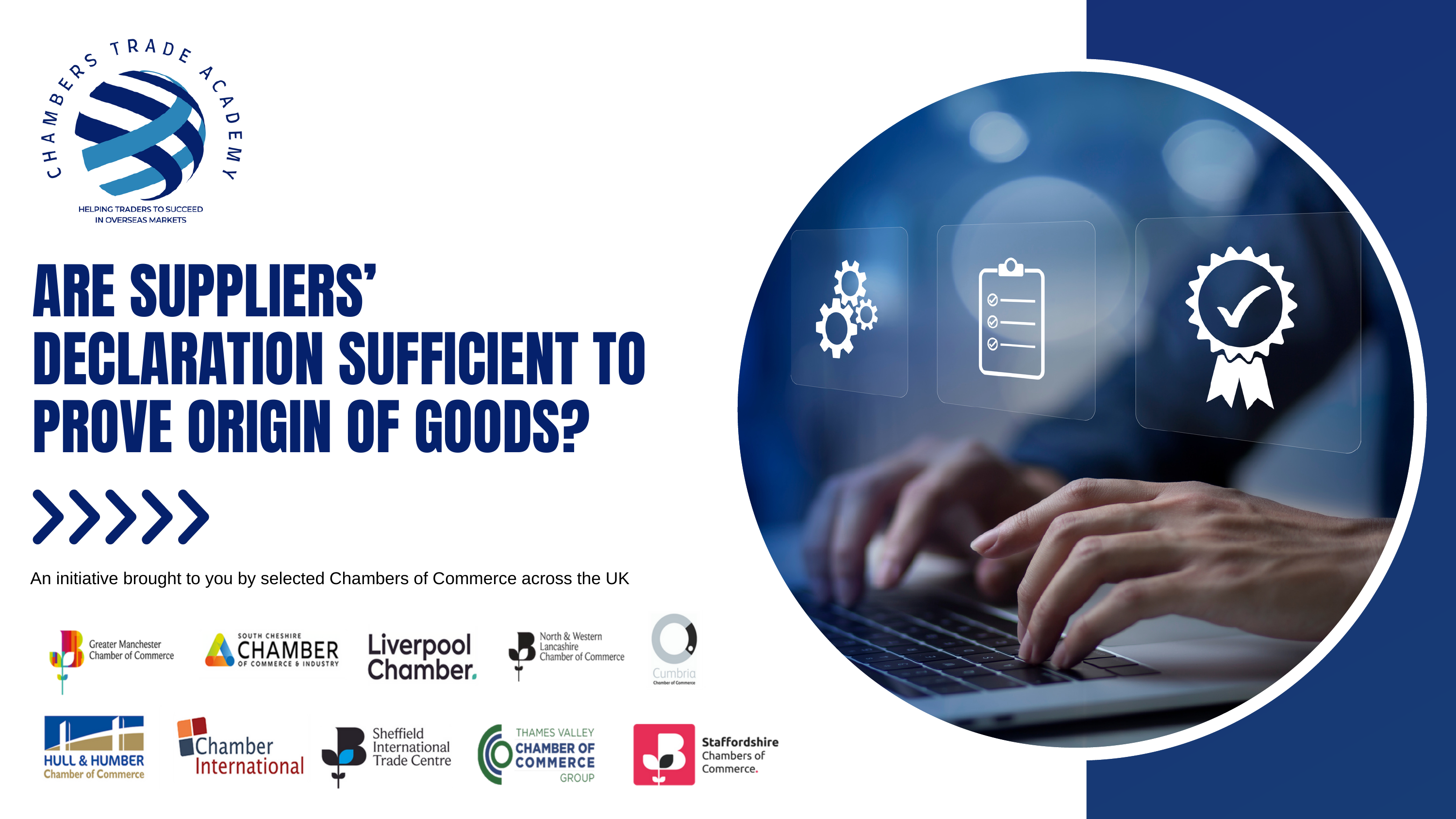

ARE SUPPLIERS’ DECLARATION SUFFICIENT TO PROVE ORIGIN OF GOODS?

An initiative brought to you by selected Chambers of Commerce across the UK